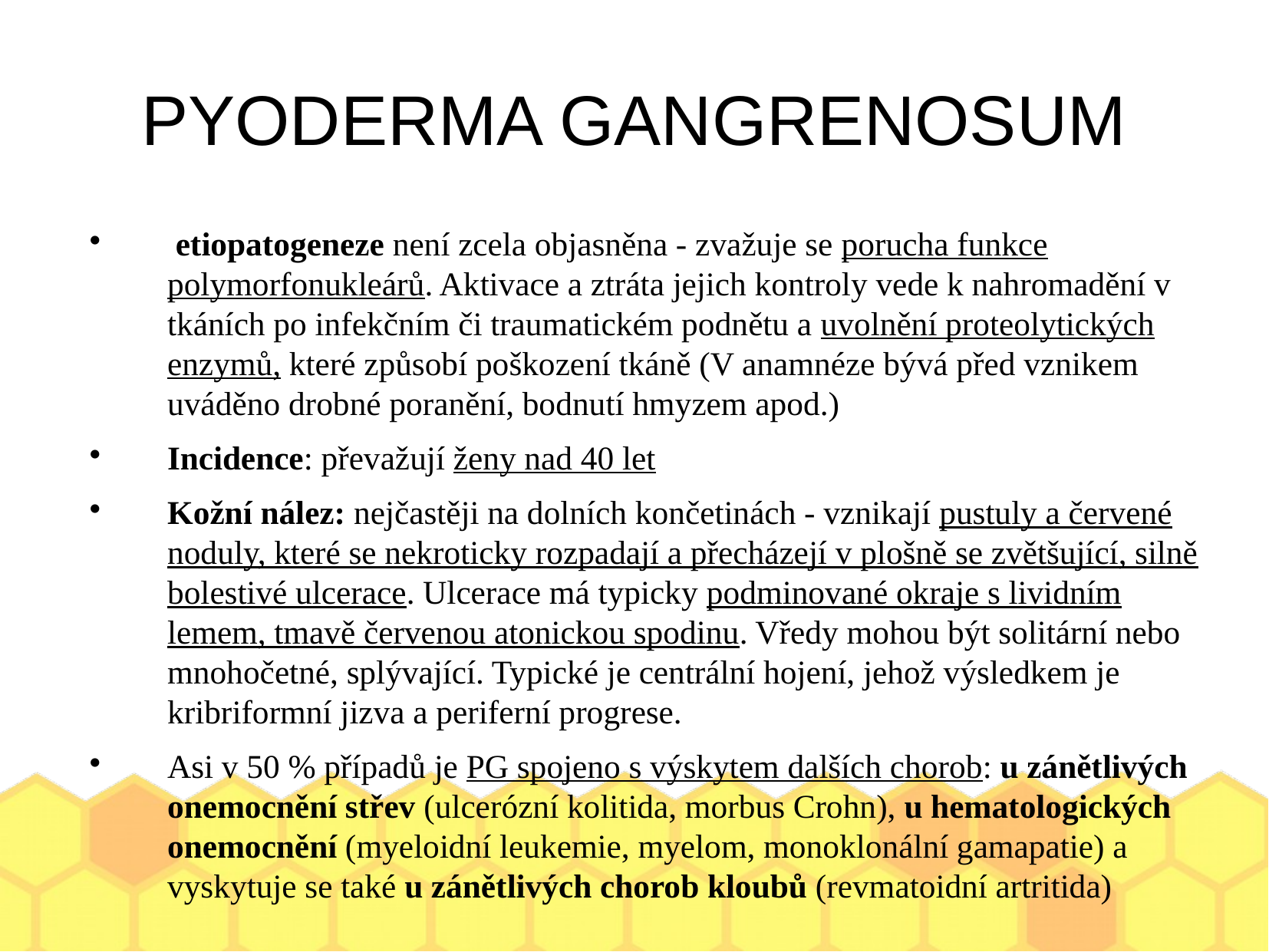

PYODERMA GANGRENOSUM
 etiopatogeneze není zcela objasněna - zvažuje se porucha funkce polymorfonukleárů. Aktivace a ztráta jejich kontroly vede k nahromadění v tkáních po infekčním či traumatickém podnětu a uvolnění proteolytických enzymů, které způsobí poškození tkáně (V anamnéze bývá před vznikem uváděno drobné poranění, bodnutí hmyzem apod.)
Incidence: převažují ženy nad 40 let
Kožní nález: nejčastěji na dolních končetinách - vznikají pustuly a červené noduly, které se nekroticky rozpadají a přecházejí v plošně se zvětšující, silně bolestivé ulcerace. Ulcerace má typicky podminované okraje s lividním lemem, tmavě červenou atonickou spodinu. Vředy mohou být solitární nebo mnohočetné, splývající. Typické je centrální hojení, jehož výsledkem je kribriformní jizva a periferní progrese.
Asi v 50 % případů je PG spojeno s výskytem dalších chorob: u zánětlivých onemocnění střev (ulcerózní kolitida, morbus Crohn), u hematologických onemocnění (myeloidní leukemie, myelom, monoklonální gamapatie) a vyskytuje se také u zánětlivých chorob kloubů (revmatoidní artritida)